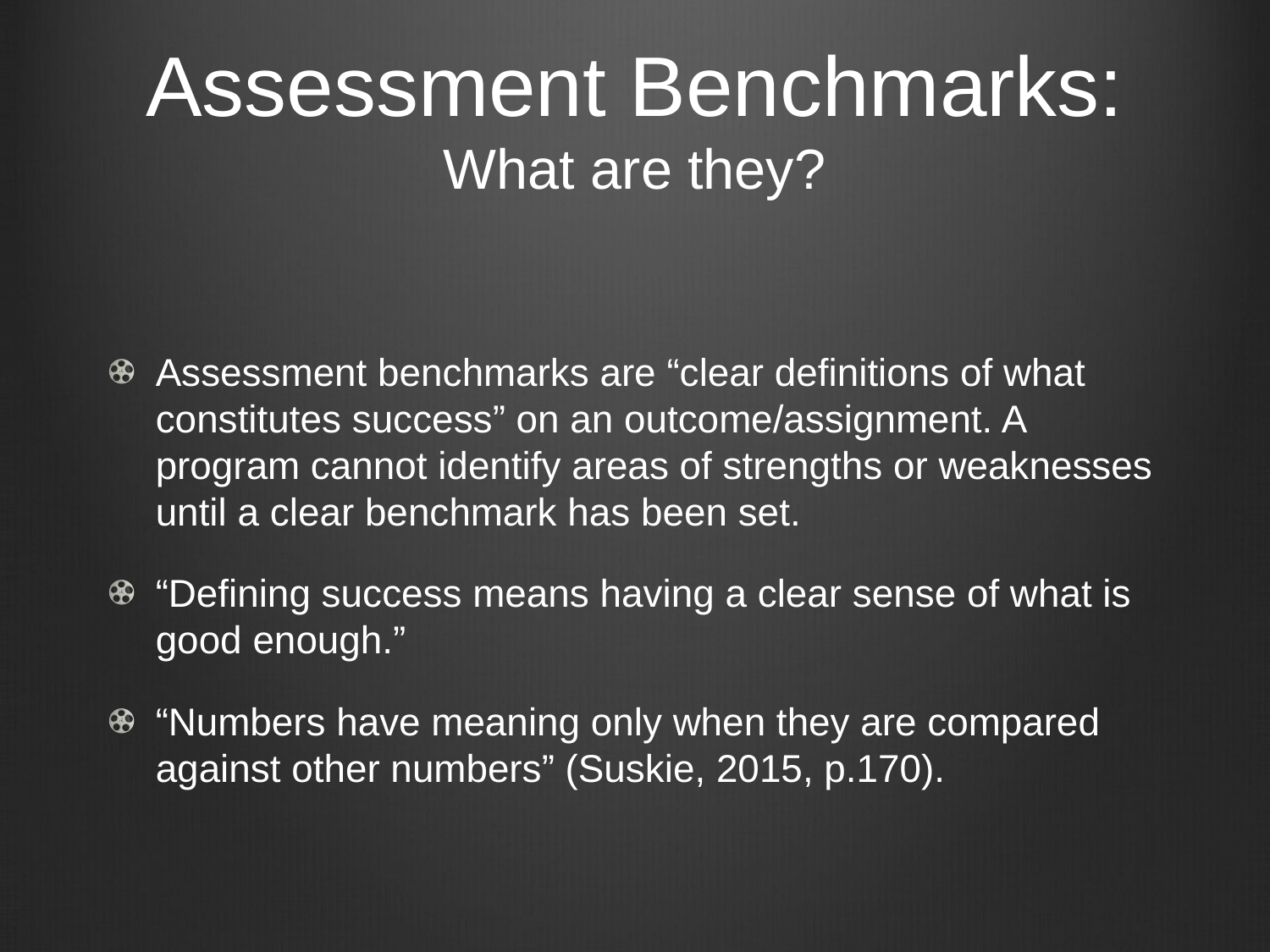

# Assessment Benchmarks: What are they?

Assessment benchmarks are “clear definitions of what constitutes success” on an outcome/assignment. A program cannot identify areas of strengths or weaknesses until a clear benchmark has been set.
“Defining success means having a clear sense of what is good enough.”
“Numbers have meaning only when they are compared against other numbers” (Suskie, 2015, p.170).